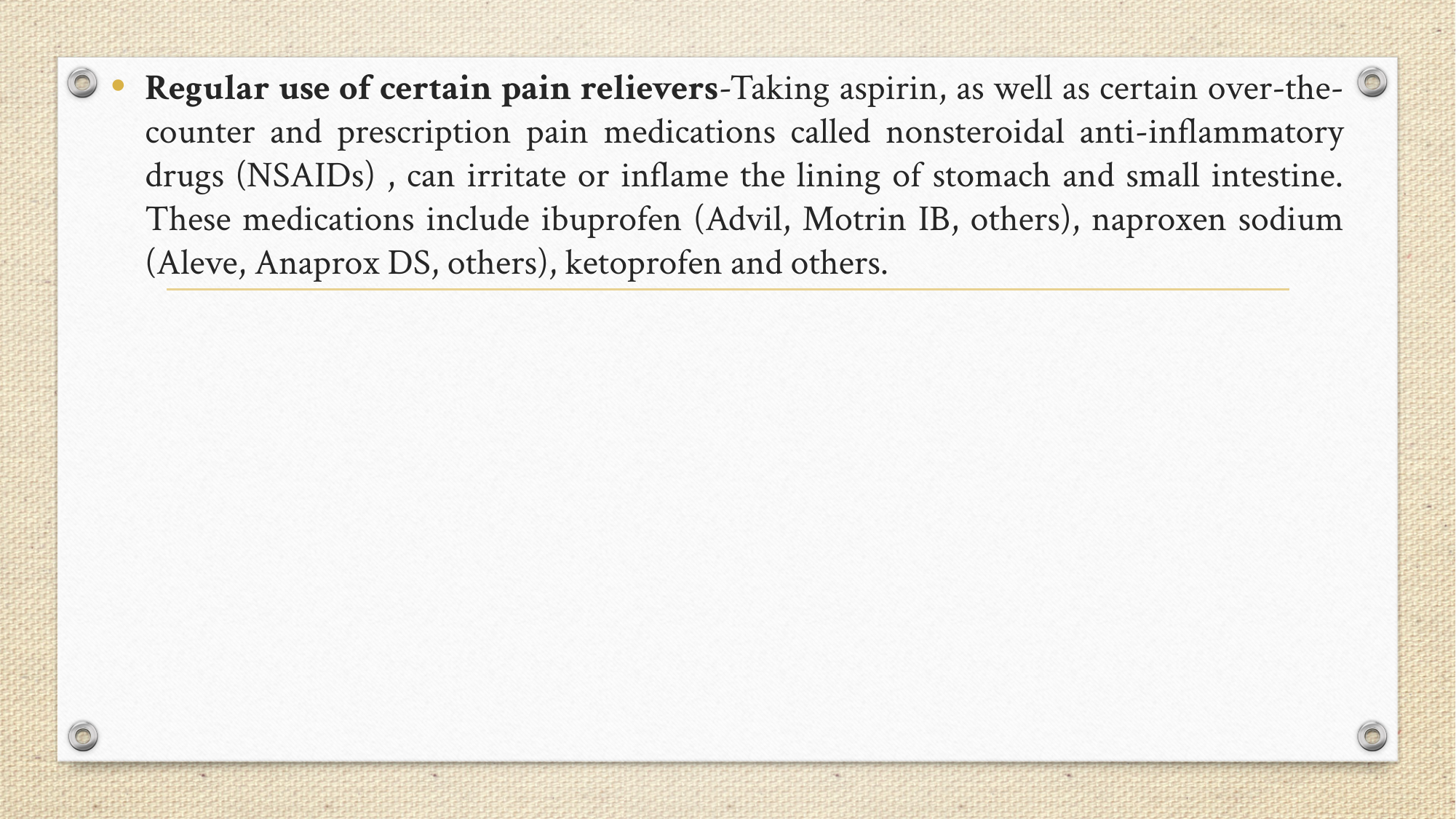

Regular use of certain pain relievers-Taking aspirin, as well as certain over-the-counter and prescription pain medications called nonsteroidal anti-inflammatory drugs (NSAIDs) , can irritate or inflame the lining of stomach and small intestine. These medications include ibuprofen (Advil, Motrin IB, others), naproxen sodium (Aleve, Anaprox DS, others), ketoprofen and others.